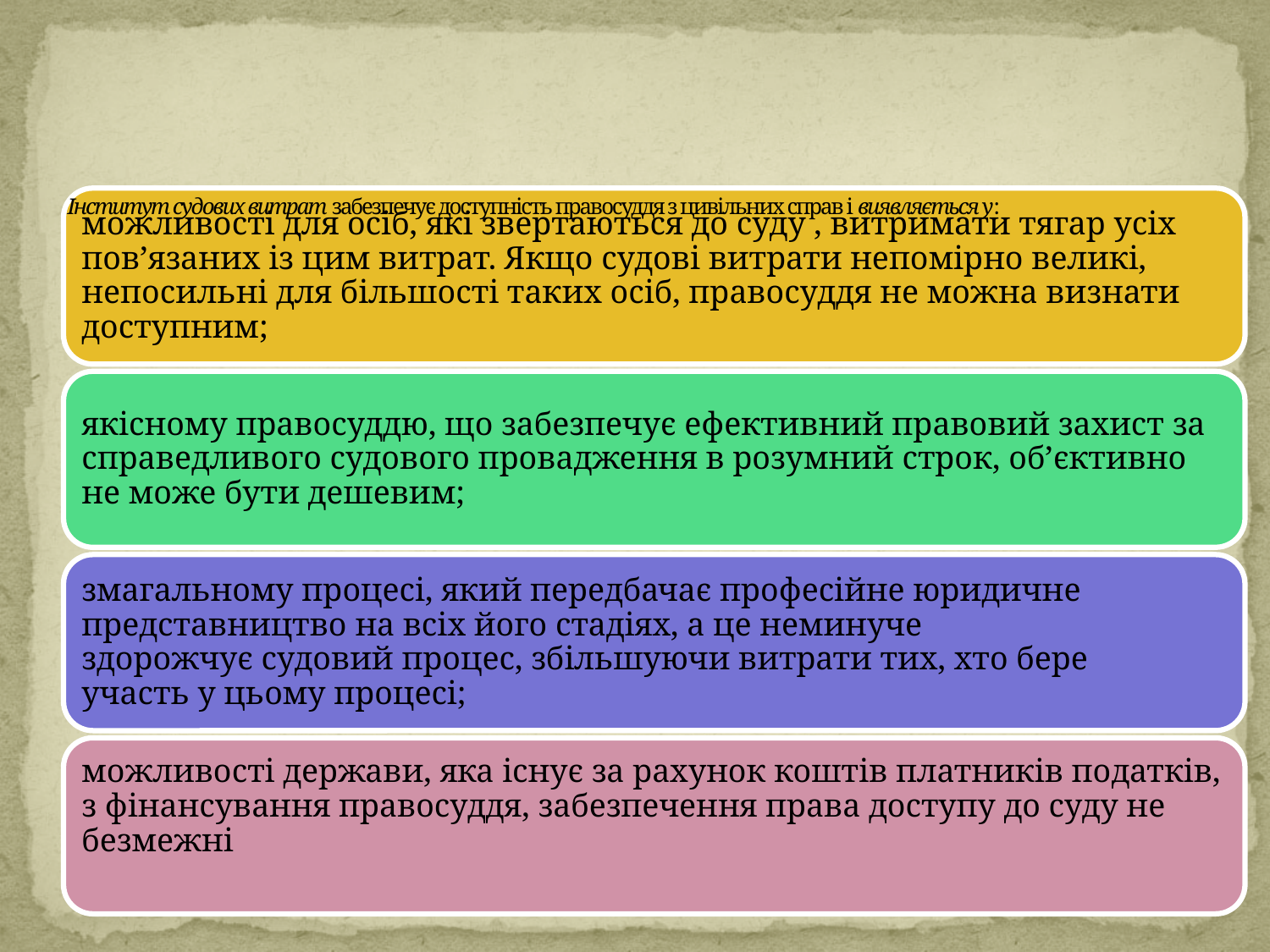

# Інститут судових витрат забезпечує доступність правосуддя з цивільних справ і виявляється у:
можливості для осіб, які звертаються до суду , витримати тягар усіх
пов’язаних із цим витрат. Якщо судові витрати непомірно великі,
непосильні для більшості таких осіб, правосуддя не можна визнати доступним;
якісному правосуддю, що забезпечує ефективний правовий захист за справедливого судового провадження в розумний строк, об’єктивно не може бути дешевим;
змагальному процесі, який передбачає професійне юридичне представництво на всіх його стадіях, а це неминуче
здорожчує судовий процес, збільшуючи витрати тих, хто бере
участь у цьому процесі;
можливості держави, яка існує за рахунок коштів платників податків, з фінансування правосуддя, забезпечення права доступу до суду не безмежні